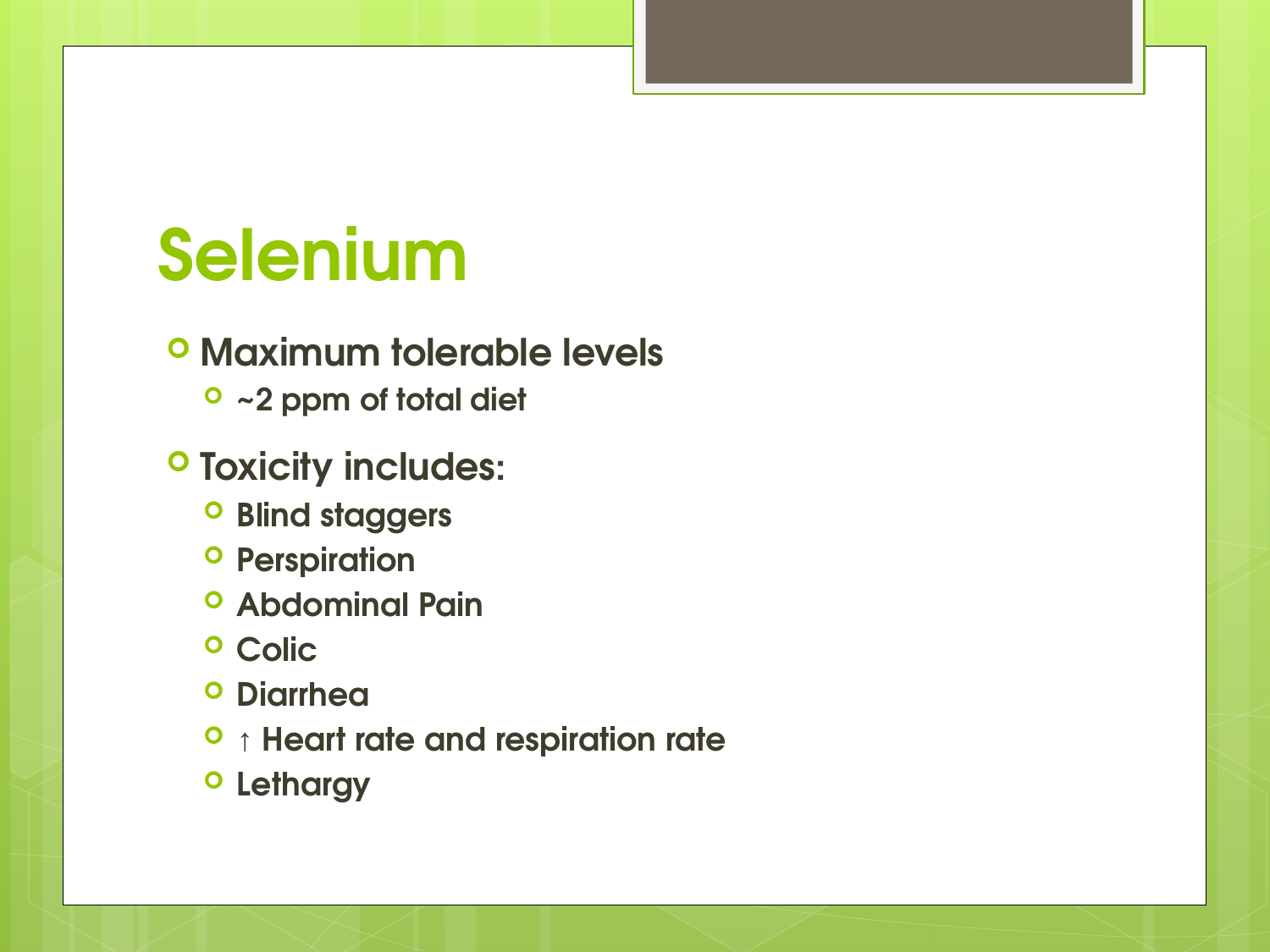

# Selenium
Maximum tolerable levels
~2 ppm of total diet

Toxicity includes:
Blind staggers
Perspiration
Abdominal Pain
Colic
Diarrhea
↑ Heart rate and respiration rate
Lethargy